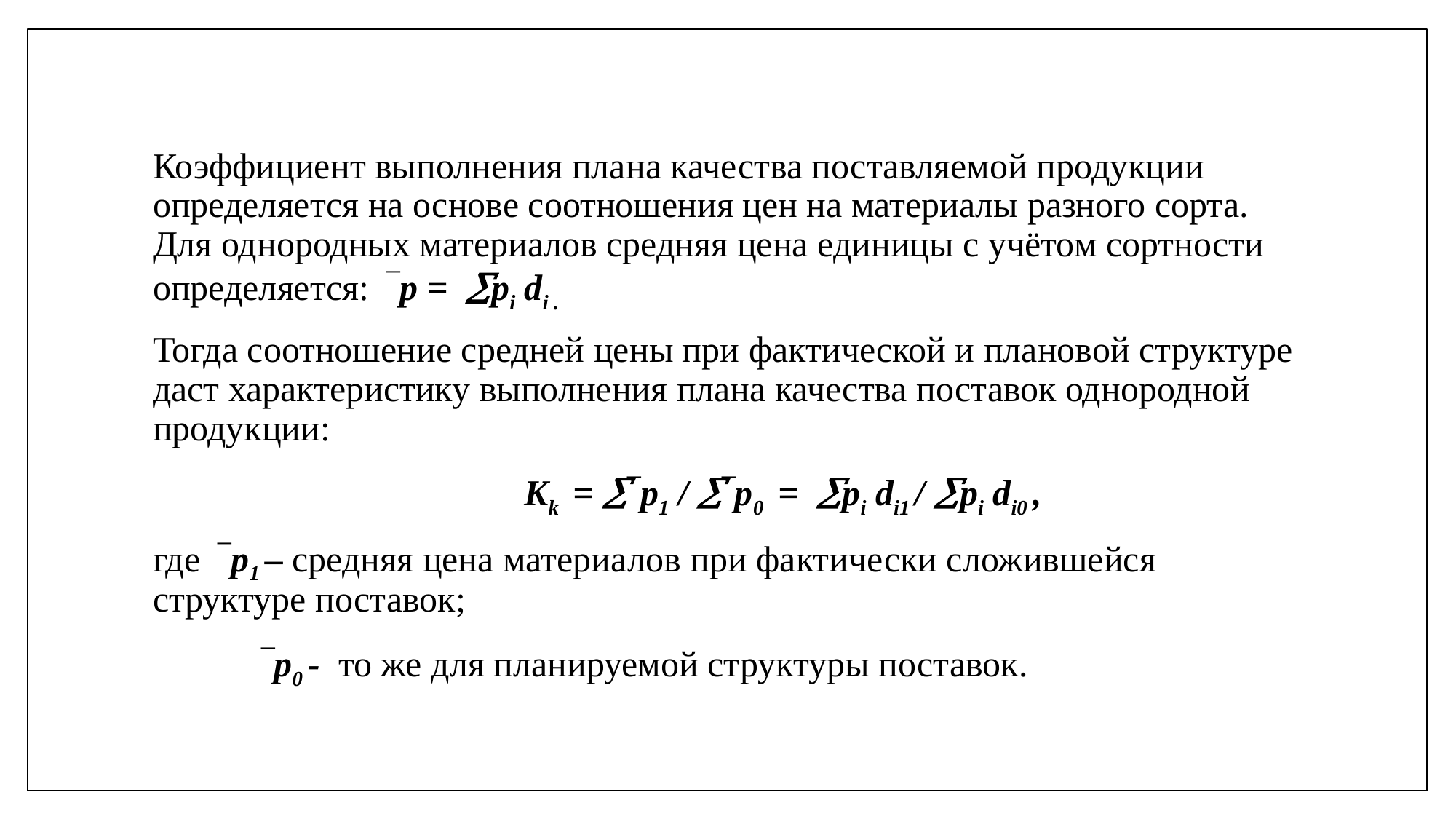

#
Коэффициент выполнения плана качества поставляемой продукции определяется на основе соотношения цен на материалы разного сорта. Для однородных материалов средняя цена единицы с учётом сортности определяется:  ‾p =  ∑pi di .
Тогда соотношение средней цены при фактической и плановой структуре даст характеристику выполнения плана качества поставок однородной продукции:
	Kk  = ∑‾p1 / ∑‾p0  =  ∑pi di1 / ∑pi di0 ,
где  ‾p1 – средняя цена материалов при фактически сложившейся структуре поставок;
	‾p0 -  то же для планируемой структуры поставок.